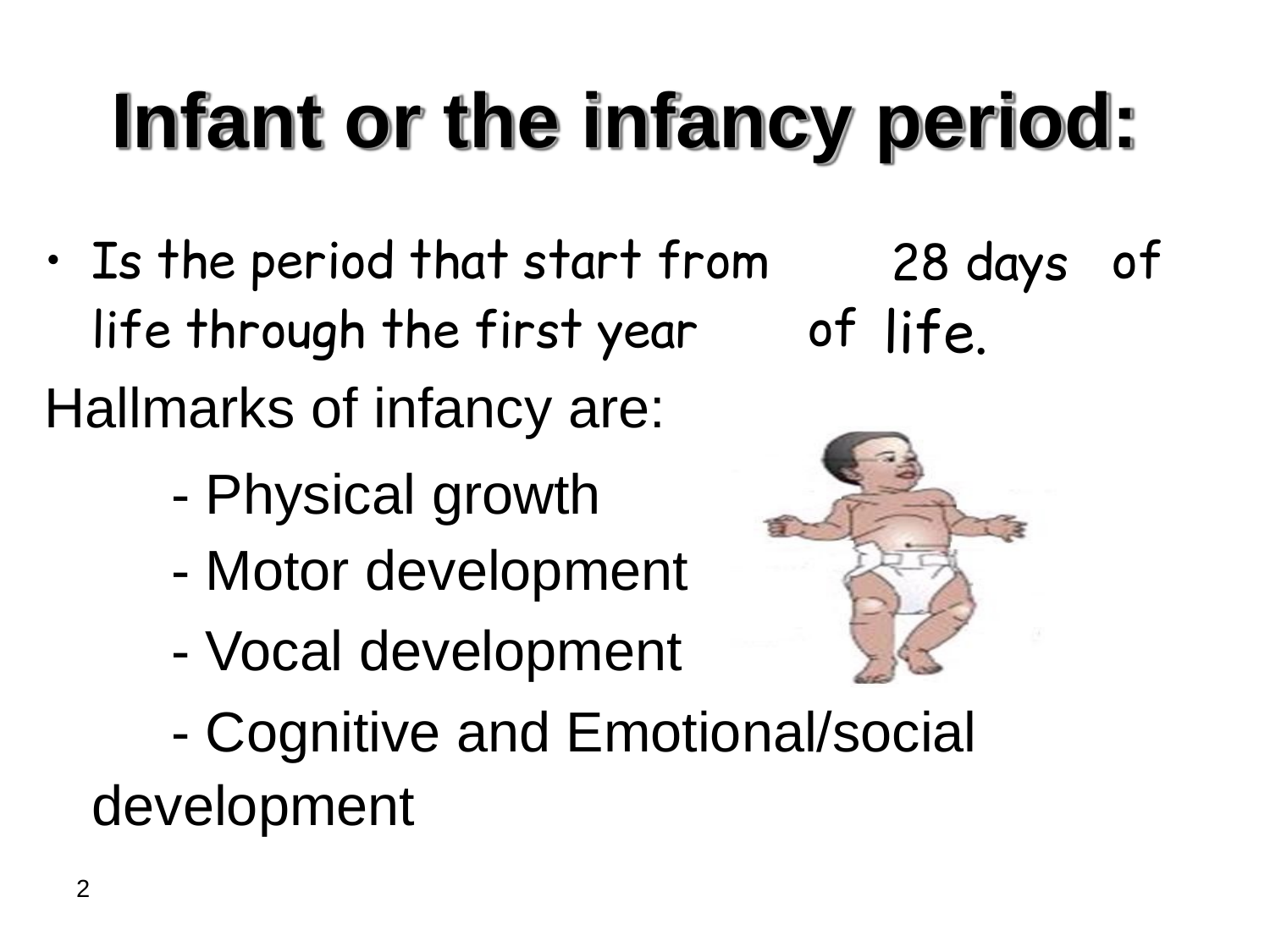

Infant
or
the
infancy
period:
•
Is the period that start from
28 days
life.
of
life through the first year
Hallmarks of infancy are:
of

-
-
-
-
Physical growth
Motor development
Vocal development
Cognitive and Emotional/social
development
2